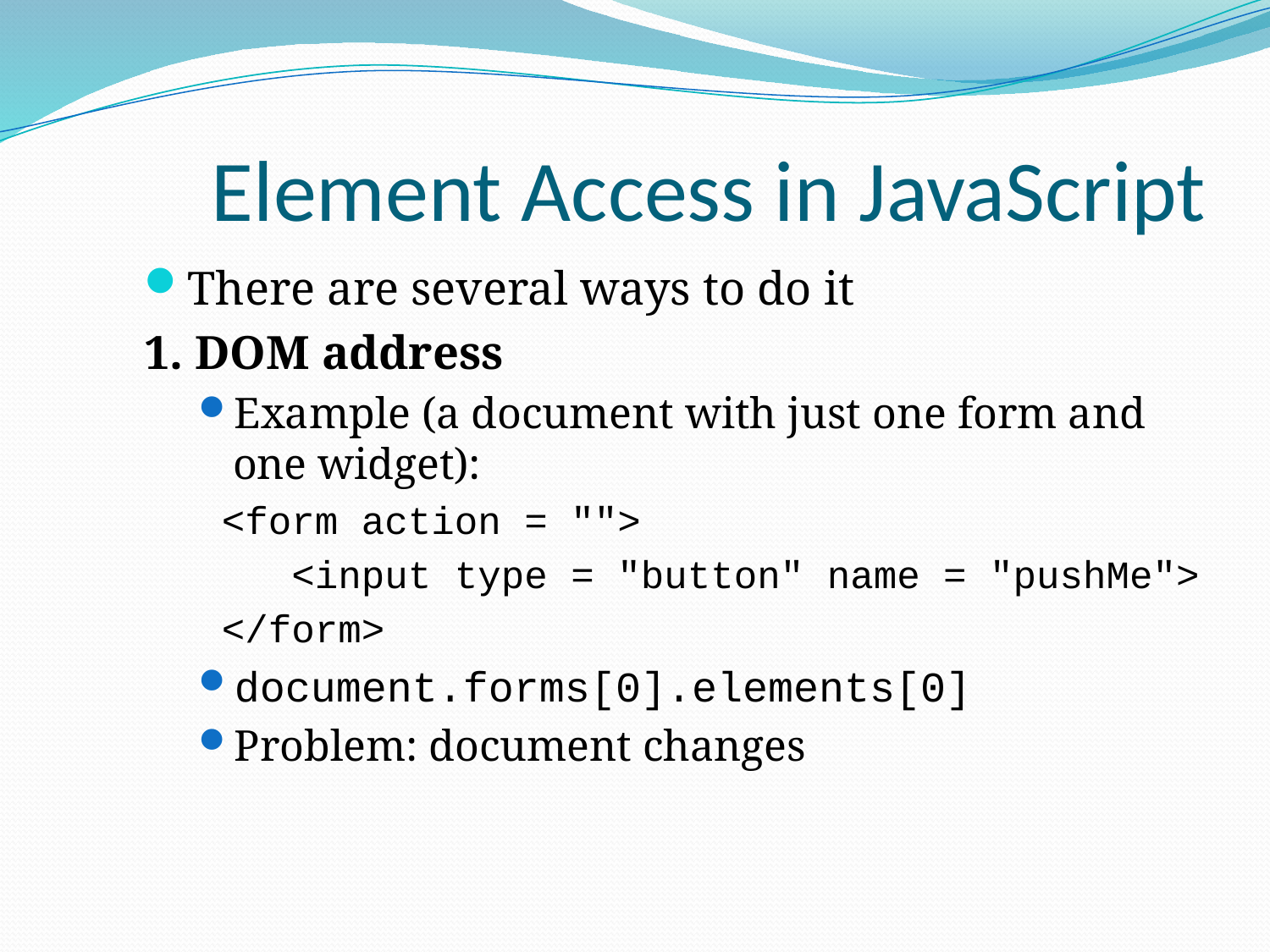

# Element Access in JavaScript
There are several ways to do it
1. DOM address
Example (a document with just one form and one widget):
 <form action = "">
    <input type = "button" name = "pushMe">
 </form>
document.forms[0].elements[0]
Problem: document changes